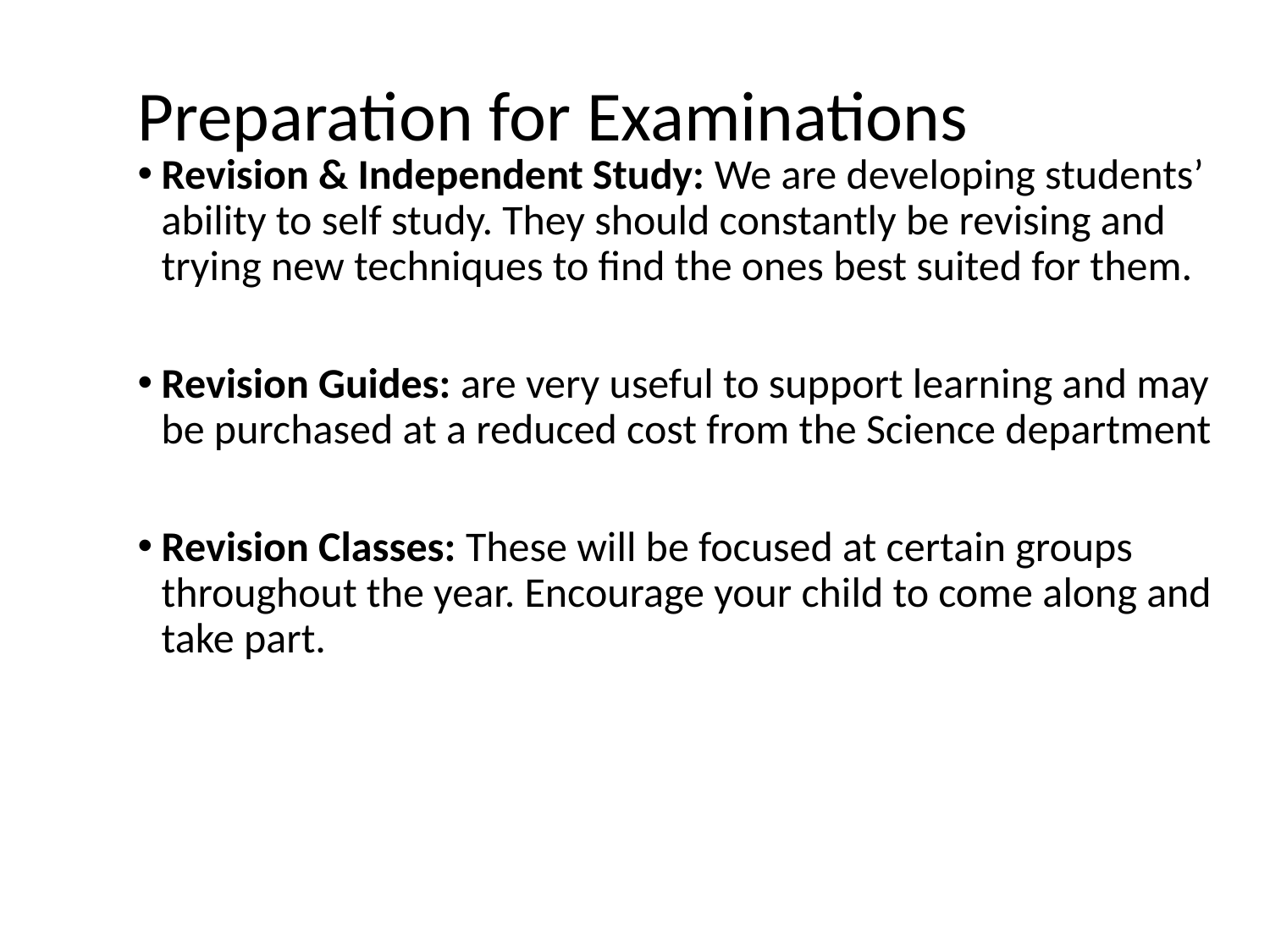

# Preparation for Examinations
Revision & Independent Study: We are developing students’ ability to self study. They should constantly be revising and trying new techniques to find the ones best suited for them.

Revision Guides: are very useful to support learning and may be purchased at a reduced cost from the Science department

Revision Classes: These will be focused at certain groups throughout the year. Encourage your child to come along and take part.